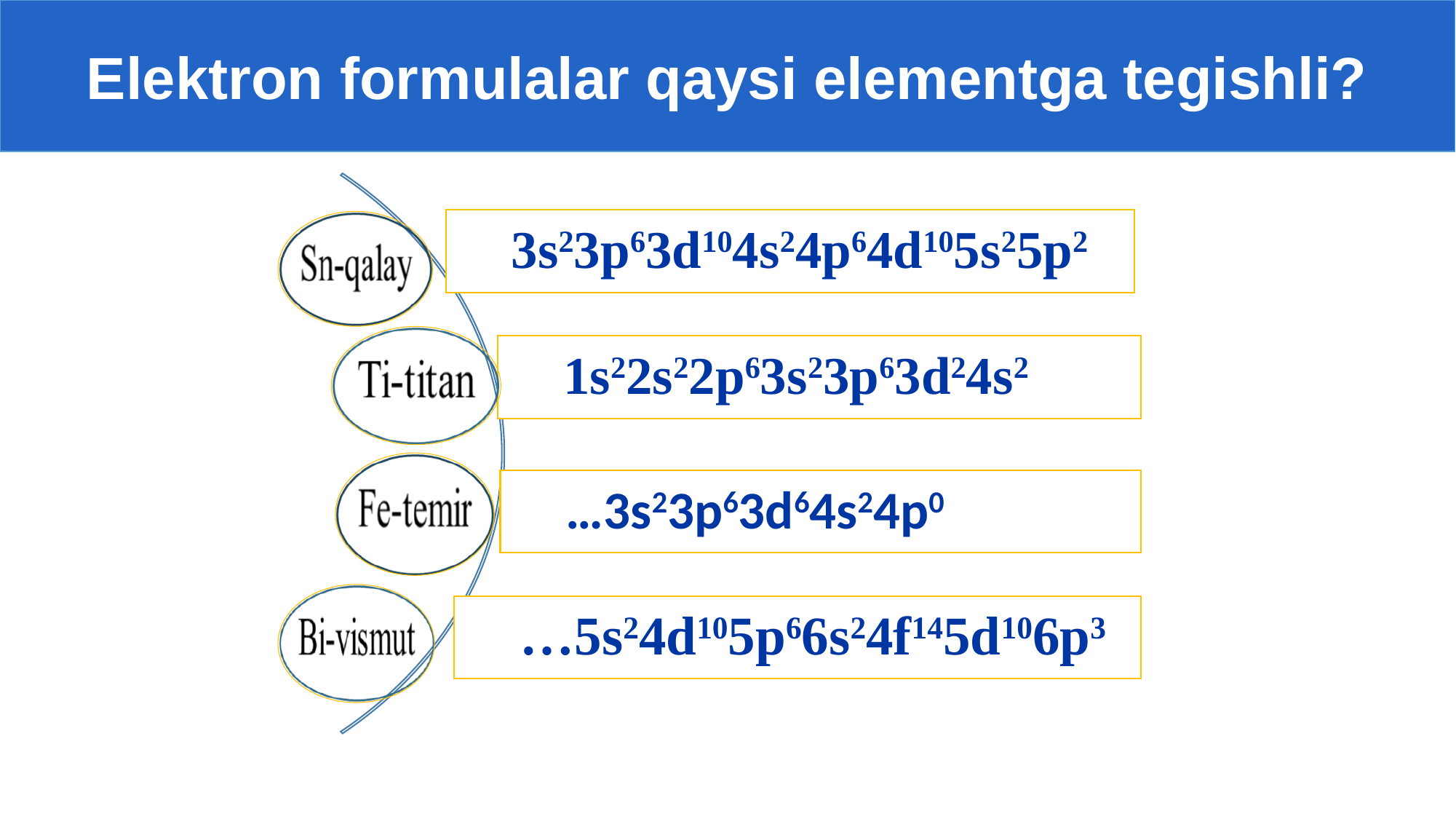

Elektron formulalar qaysi elementga tegishli?
1s22s22p63s23p63d24s2
3s23p63d104s24p64d105s25p2
…3s23p63d64s24p0
…5s24d105p66s24f145d106p3